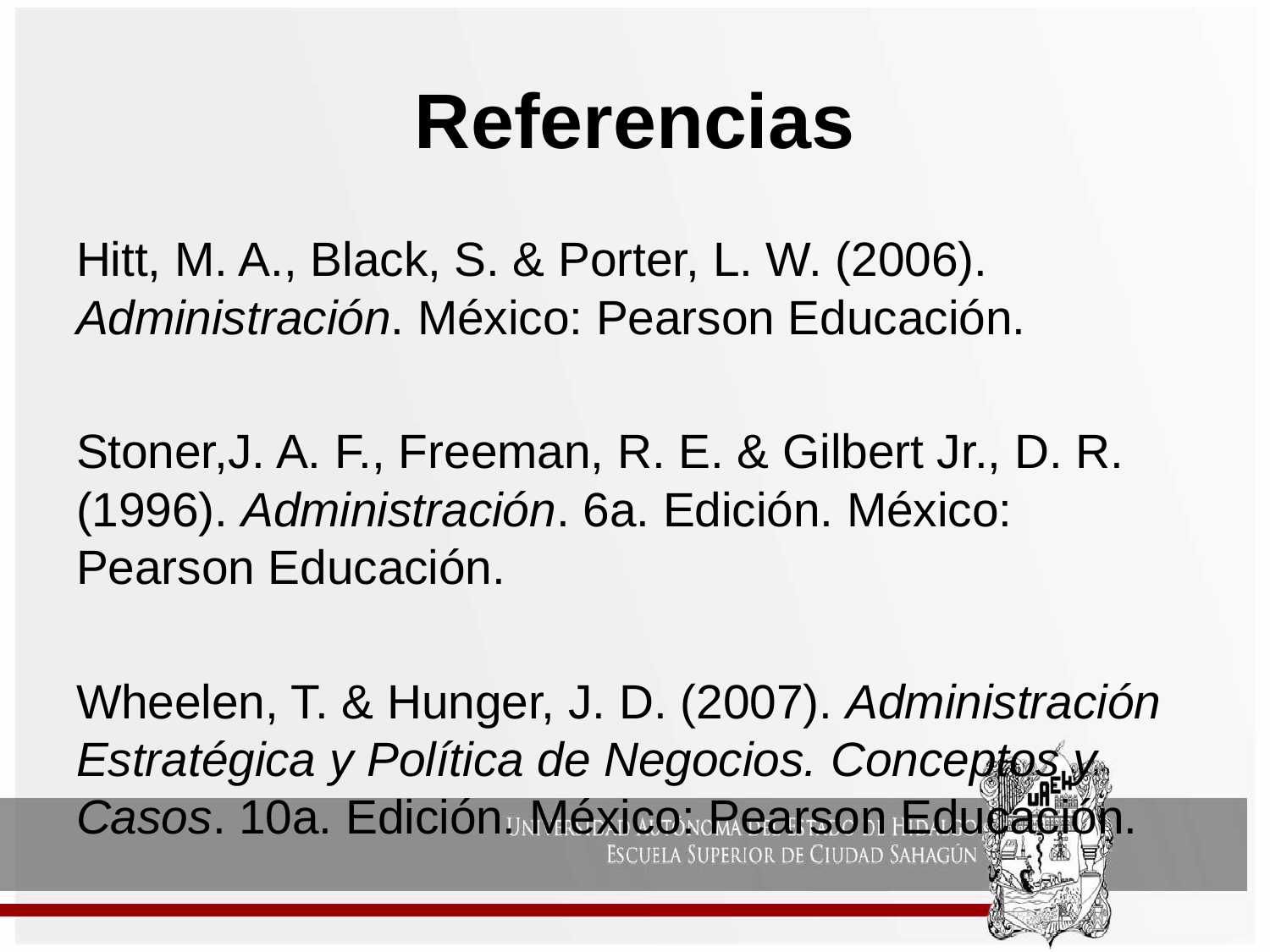

# Referencias
Hitt, M. A., Black, S. & Porter, L. W. (2006). Administración. México: Pearson Educación.

Stoner,J. A. F., Freeman, R. E. & Gilbert Jr., D. R. (1996). Administración. 6a. Edición. México: Pearson Educación.

Wheelen, T. & Hunger, J. D. (2007). Administración Estratégica y Política de Negocios. Conceptos y Casos. 10a. Edición. México: Pearson Educación.